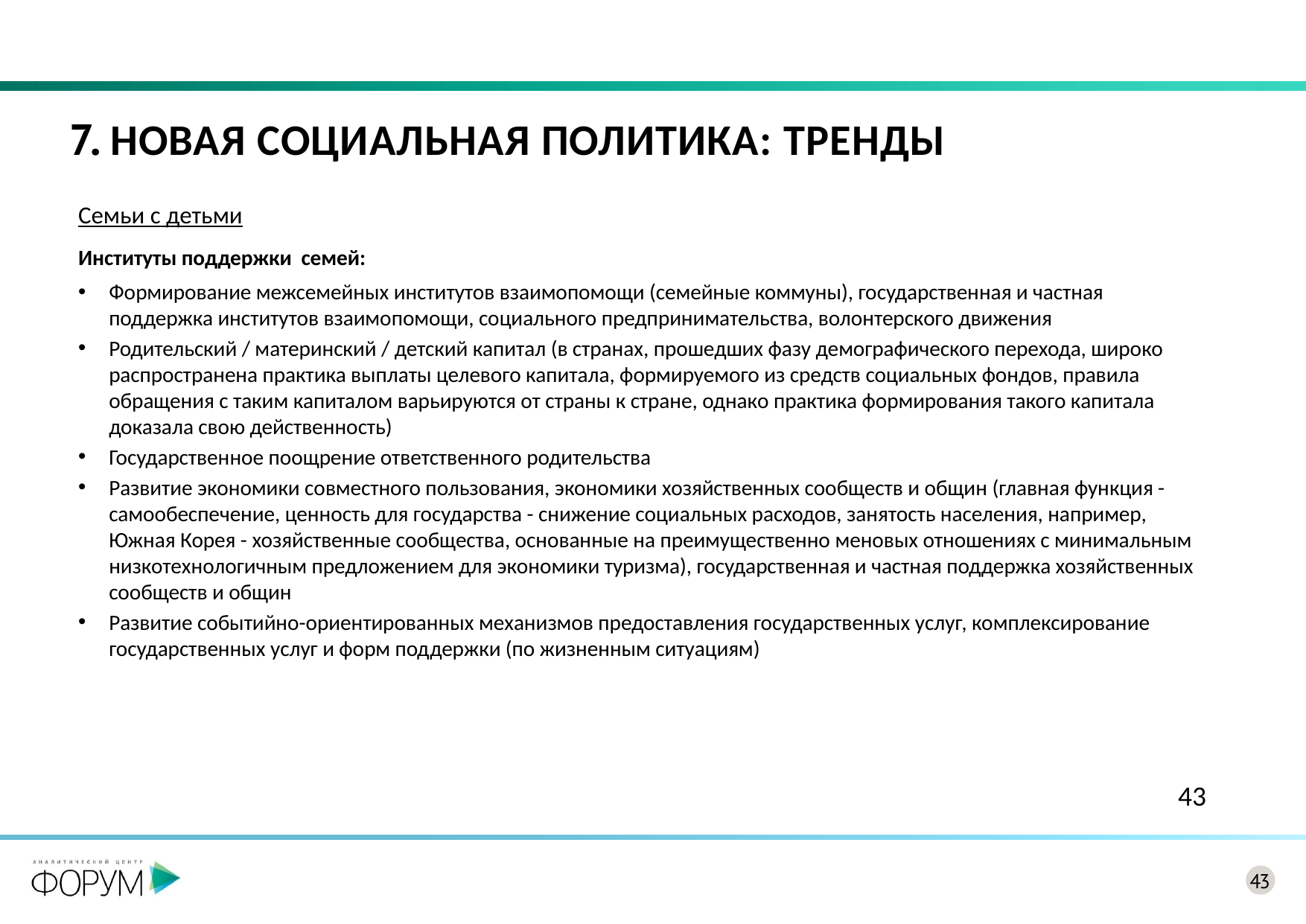

# 7. Новая социальная политика: тренды
Семьи с детьми
Институты поддержки  семей:
Формирование межсемейных институтов взаимопомощи (семейные коммуны), государственная и частная поддержка институтов взаимопомощи, социального предпринимательства, волонтерского движения
Родительский / материнский / детский капитал (в странах, прошедших фазу демографического перехода, широко распространена практика выплаты целевого капитала, формируемого из средств социальных фондов, правила обращения с таким капиталом варьируются от страны к стране, однако практика формирования такого капитала доказала свою действенность)
Государственное поощрение ответственного родительства
Развитие экономики совместного пользования, экономики хозяйственных сообществ и общин (главная функция - самообеспечение, ценность для государства - снижение социальных расходов, занятость населения, например, Южная Корея - хозяйственные сообщества, основанные на преимущественно меновых отношениях с минимальным низкотехнологичным предложением для экономики туризма), государственная и частная поддержка хозяйственных сообществ и общин
Развитие событийно-ориентированных механизмов предоставления государственных услуг, комплексирование государственных услуг и форм поддержки (по жизненным ситуациям)
43